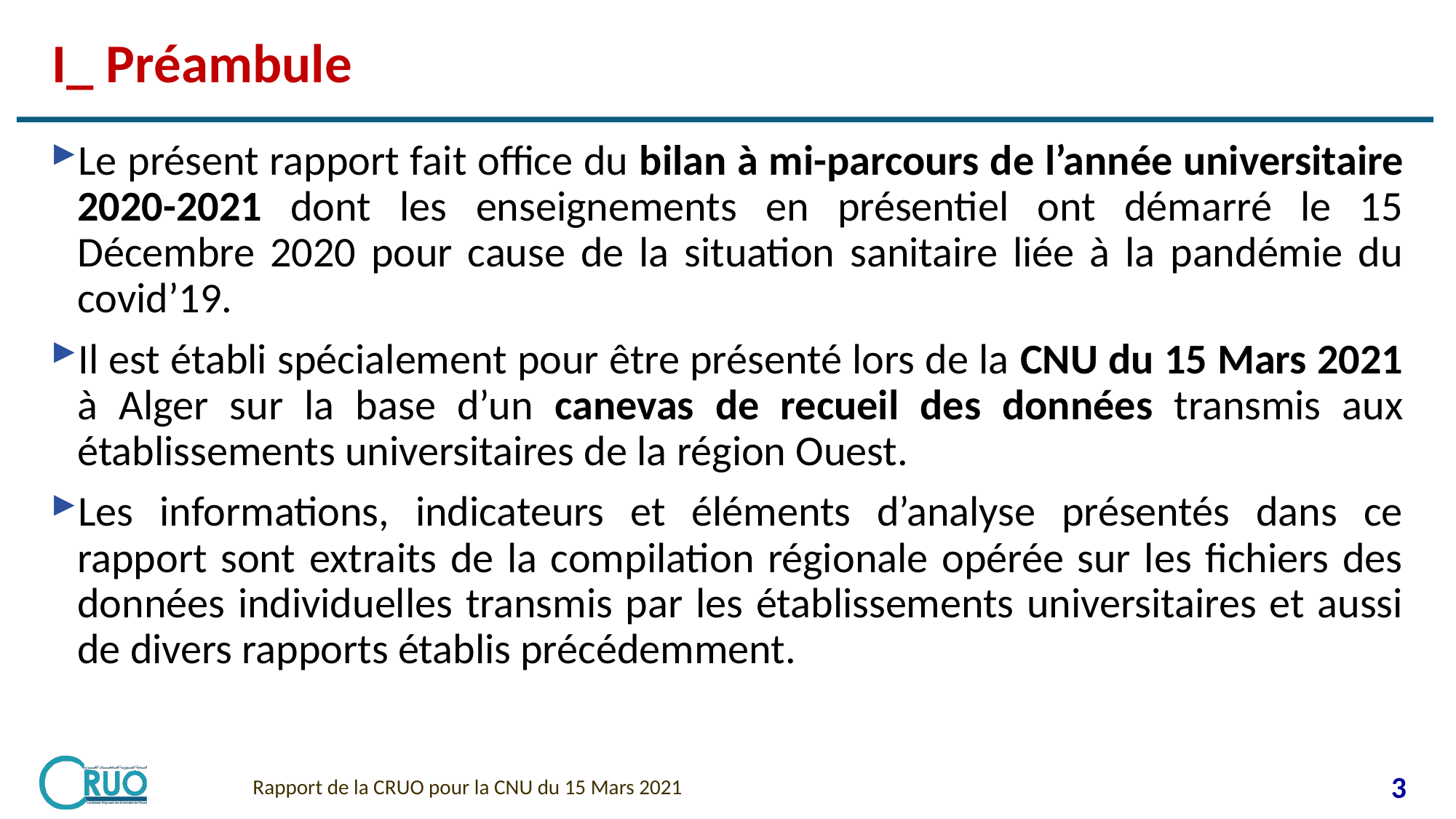

# I_ Préambule
Le présent rapport fait office du bilan à mi-parcours de l’année universitaire 2020-2021 dont les enseignements en présentiel ont démarré le 15 Décembre 2020 pour cause de la situation sanitaire liée à la pandémie du covid’19.
Il est établi spécialement pour être présenté lors de la CNU du 15 Mars 2021 à Alger sur la base d’un canevas de recueil des données transmis aux établissements universitaires de la région Ouest.
Les informations, indicateurs et éléments d’analyse présentés dans ce rapport sont extraits de la compilation régionale opérée sur les fichiers des données individuelles transmis par les établissements universitaires et aussi de divers rapports établis précédemment.
Rapport de la CRUO pour la CNU du 15 Mars 2021
3